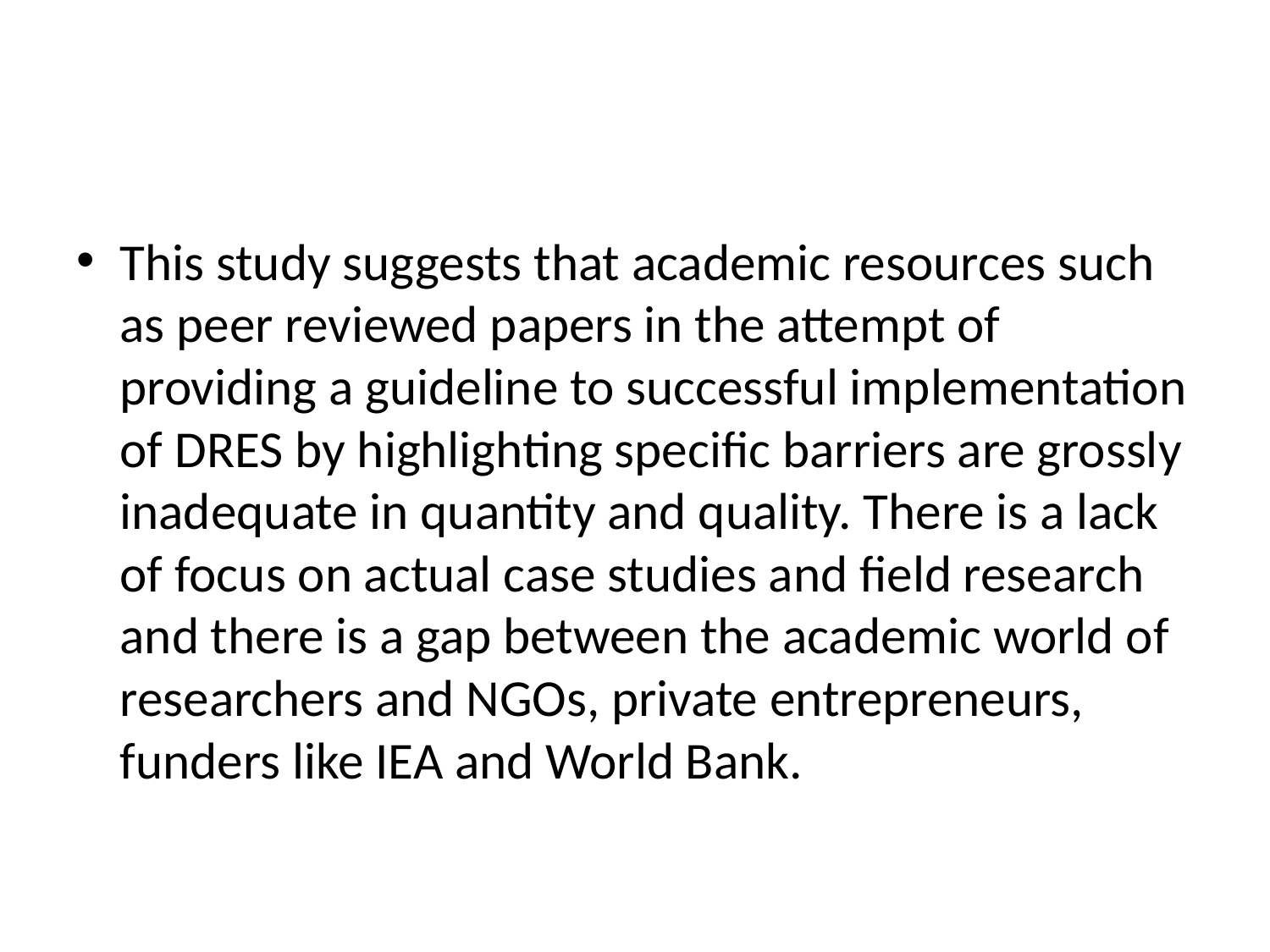

#
This study suggests that academic resources such as peer reviewed papers in the attempt of providing a guideline to successful implementation of DRES by highlighting specific barriers are grossly inadequate in quantity and quality. There is a lack of focus on actual case studies and field research and there is a gap between the academic world of researchers and NGOs, private entrepreneurs, funders like IEA and World Bank.